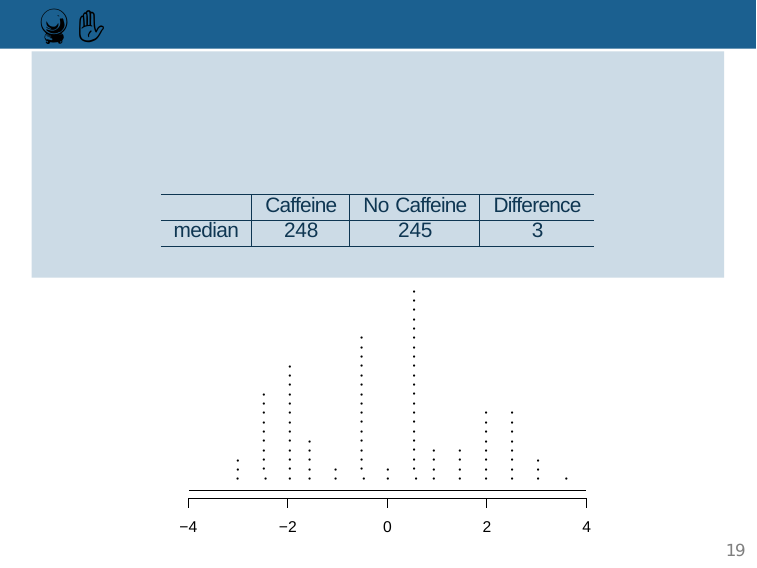

🔮 ✋
Testing for the median (cont.)

# Below is a randomization distribution of 100 simulated
differences in medians (medc − mednc). Do the data provide  convincing evidence that caffeine increases median tapping  rate?
|  | Caffeine | No Caffeine | Difference |
| --- | --- | --- | --- |
| median | 248 | 245 | 3 |

●
●
●
●
●
●
●
●
●
●
●
●
●
●
●
●
●
●
●
●
|  |  |  |
| --- | --- | --- |
|  |  |  |
|  |  |  |
|  |  |  |
|  |  |  |
|  |  |  |
|  |  |  |
|  |  |  |
|  |  |  |
|  |  |  |
|  |  |  |
|  |  |  |
|  |  |  |
|  |  |  |
|  |  |  |
|  |  |  |
|  |  |  |
|  |  |  |

●
●
●
●
●
●
●
●
●
●
●
●
●
●
●

●
●
●
●
●
●
●
●
●
●
●
●
●

●
●
●
●
●
●
●
●
●

●
●
●
●
●
●
●
●

●
●
●
●
●
●
●
●

●
●
●
●
●

●
●
●
●

●
●
●
●

●
●

●
●
●	●
●
●
●	●
●	●
●	●

−4
−2
0
2
4
19